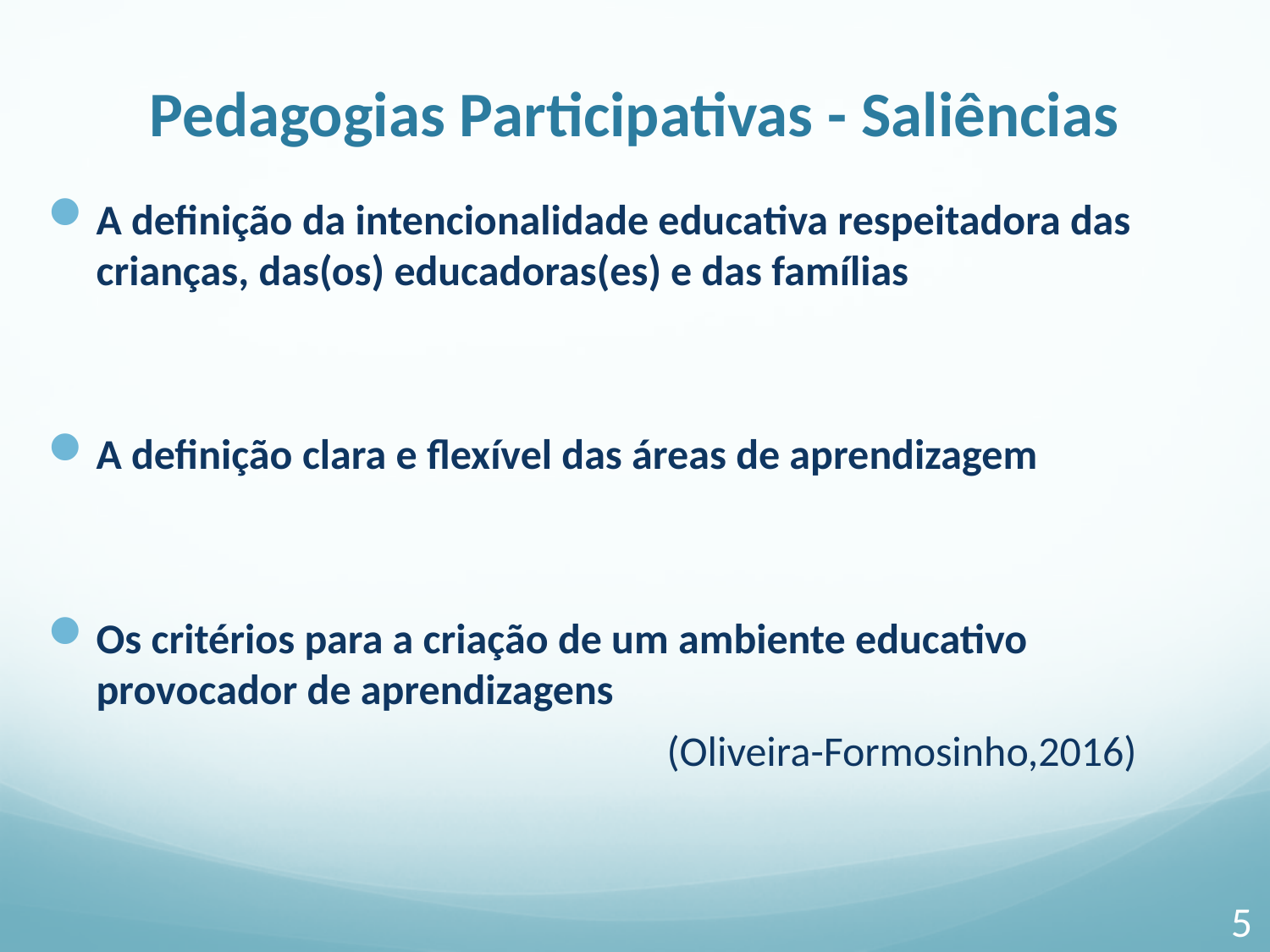

# Pedagogias Participativas - Saliências
A definição da intencionalidade educativa respeitadora das crianças, das(os) educadoras(es) e das famílias

A definição clara e flexível das áreas de aprendizagem

Os critérios para a criação de um ambiente educativo provocador de aprendizagens
                                                                 (Oliveira-Formosinho,2016)

5